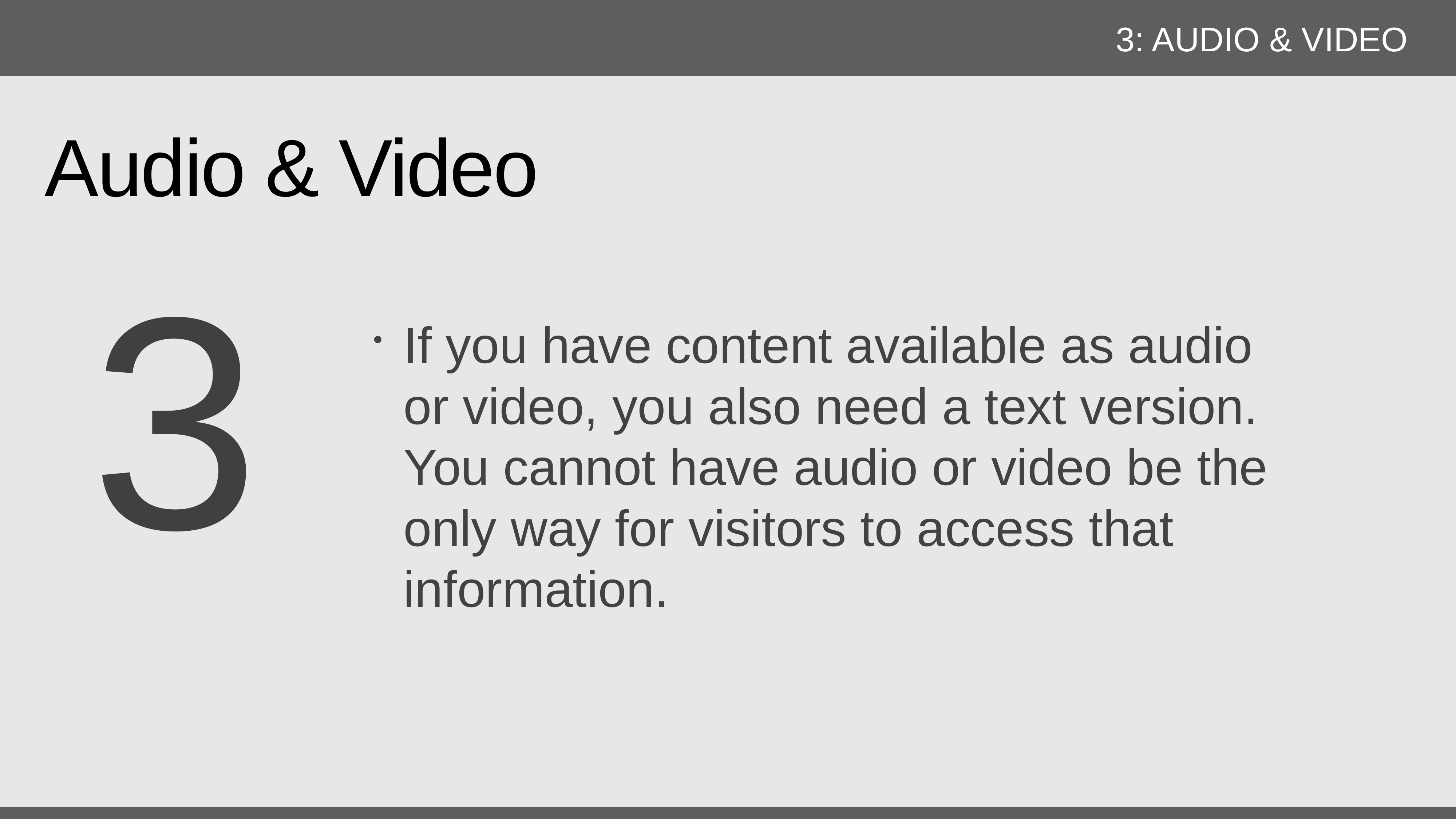

3: AUDIO & VIDEO
Audio & Video
3
If you have content available as audio or video, you also need a text version. You cannot have audio or video be the only way for visitors to access that information.